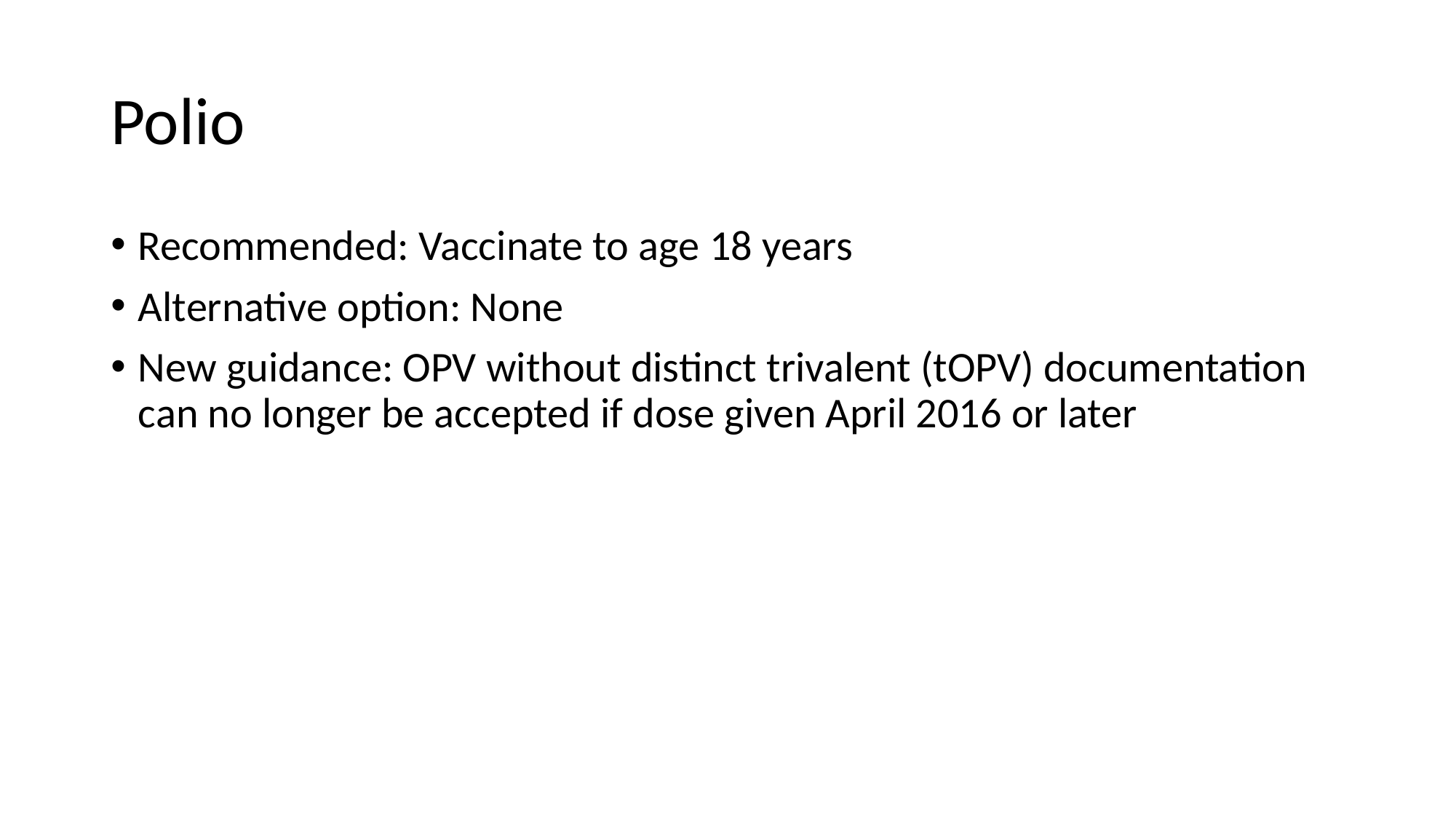

# Polio
Recommended: Vaccinate to age 18 years
Alternative option: None
New guidance: OPV without distinct trivalent (tOPV) documentation can no longer be accepted if dose given April 2016 or later